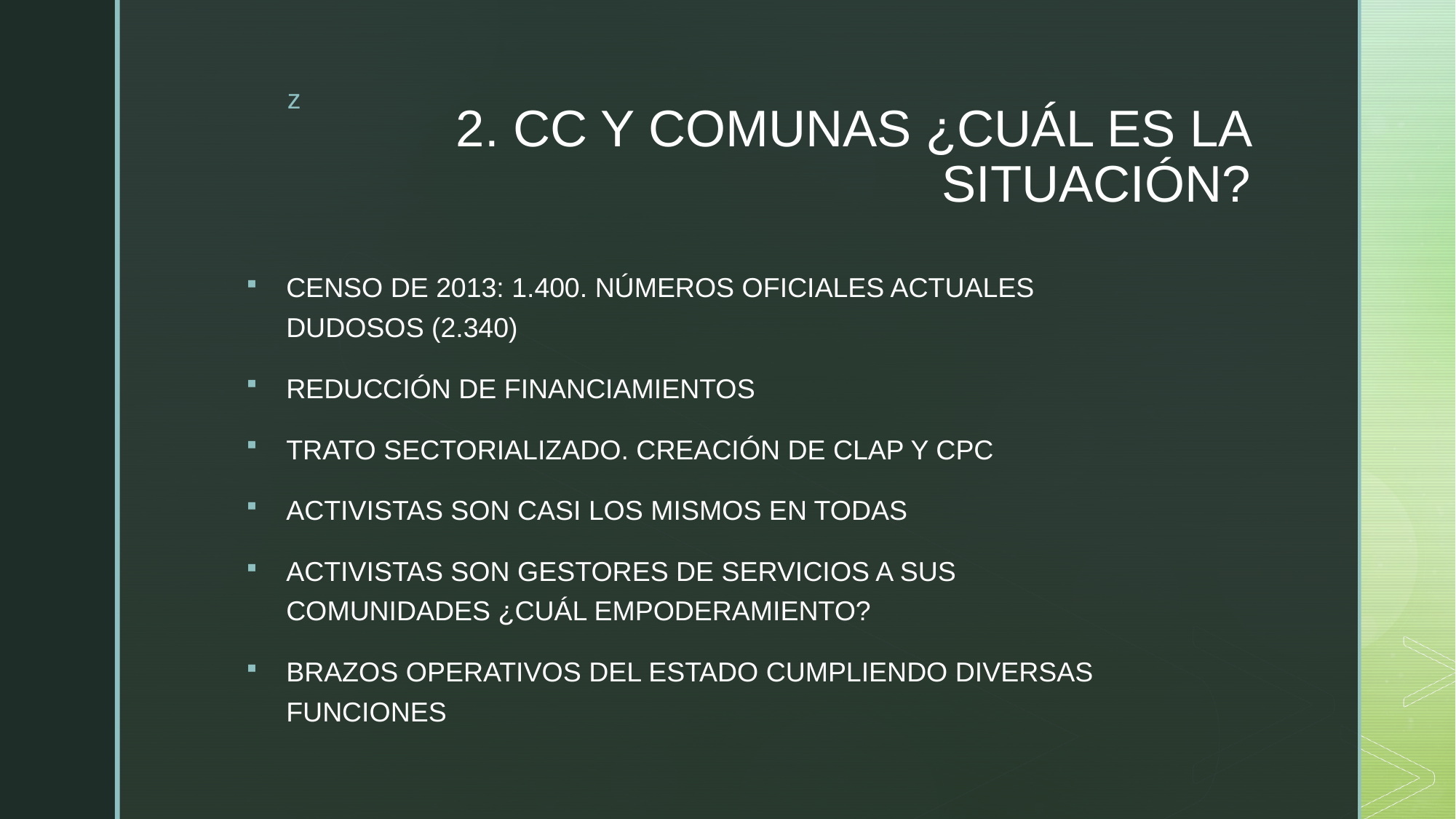

# 2. CC Y COMUNAS ¿CUÁL ES LA SITUACIÓN?
CENSO DE 2013: 1.400. NÚMEROS OFICIALES ACTUALES DUDOSOS (2.340)
REDUCCIÓN DE FINANCIAMIENTOS
TRATO SECTORIALIZADO. CREACIÓN DE CLAP Y CPC
ACTIVISTAS SON CASI LOS MISMOS EN TODAS
ACTIVISTAS SON GESTORES DE SERVICIOS A SUS COMUNIDADES ¿CUÁL EMPODERAMIENTO?
BRAZOS OPERATIVOS DEL ESTADO CUMPLIENDO DIVERSAS FUNCIONES